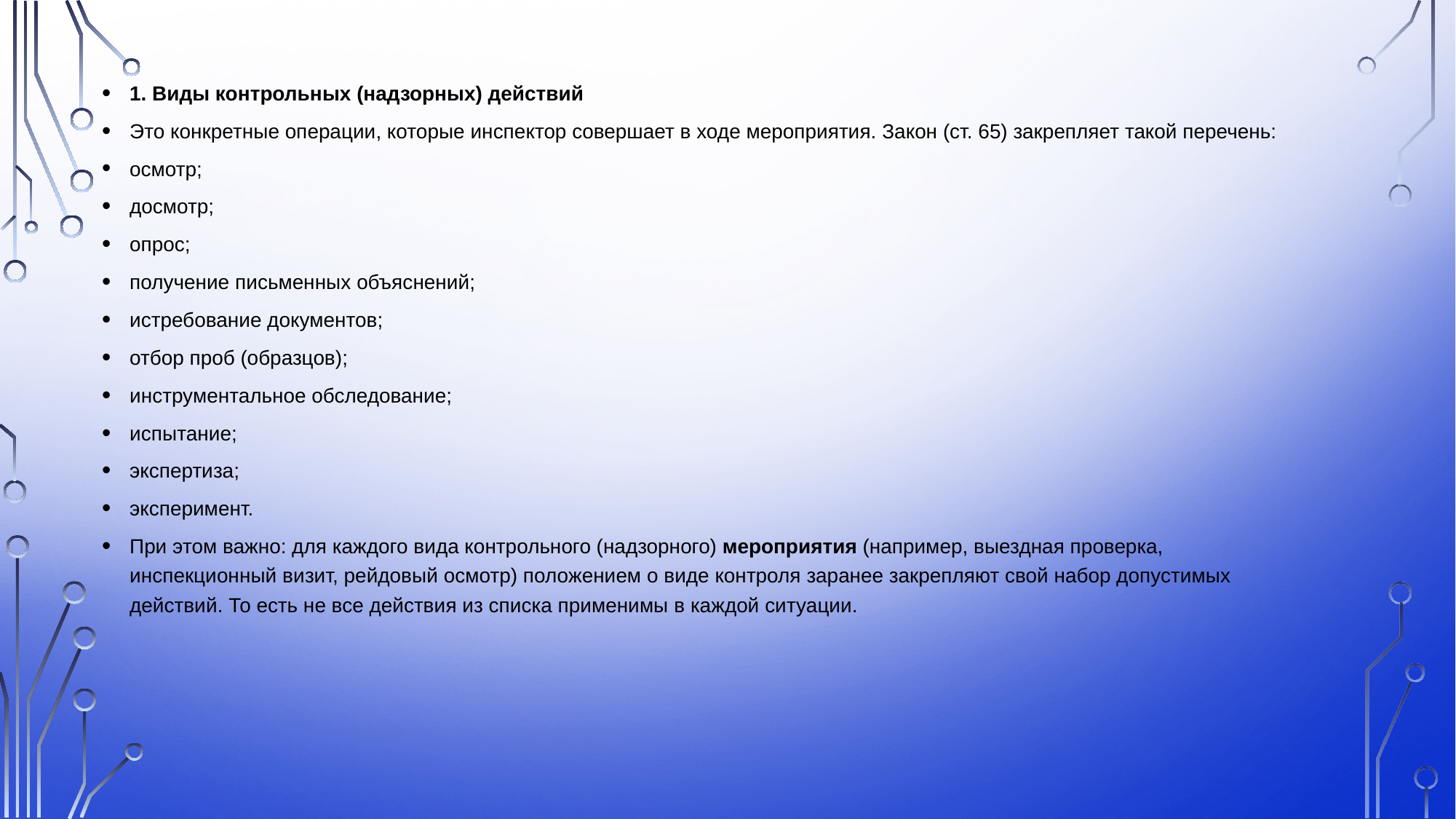

1. Виды контрольных (надзорных) действий
Это конкретные операции, которые инспектор совершает в ходе мероприятия. Закон (ст. 65) закрепляет такой перечень:
осмотр;
досмотр;
опрос;
получение письменных объяснений;
истребование документов;
отбор проб (образцов);
инструментальное обследование;
испытание;
экспертиза;
эксперимент.
При этом важно: для каждого вида контрольного (надзорного) мероприятия (например, выездная проверка, инспекционный визит, рейдовый осмотр) положением о виде контроля заранее закрепляют свой набор допустимых действий. То есть не все действия из списка применимы в каждой ситуации.